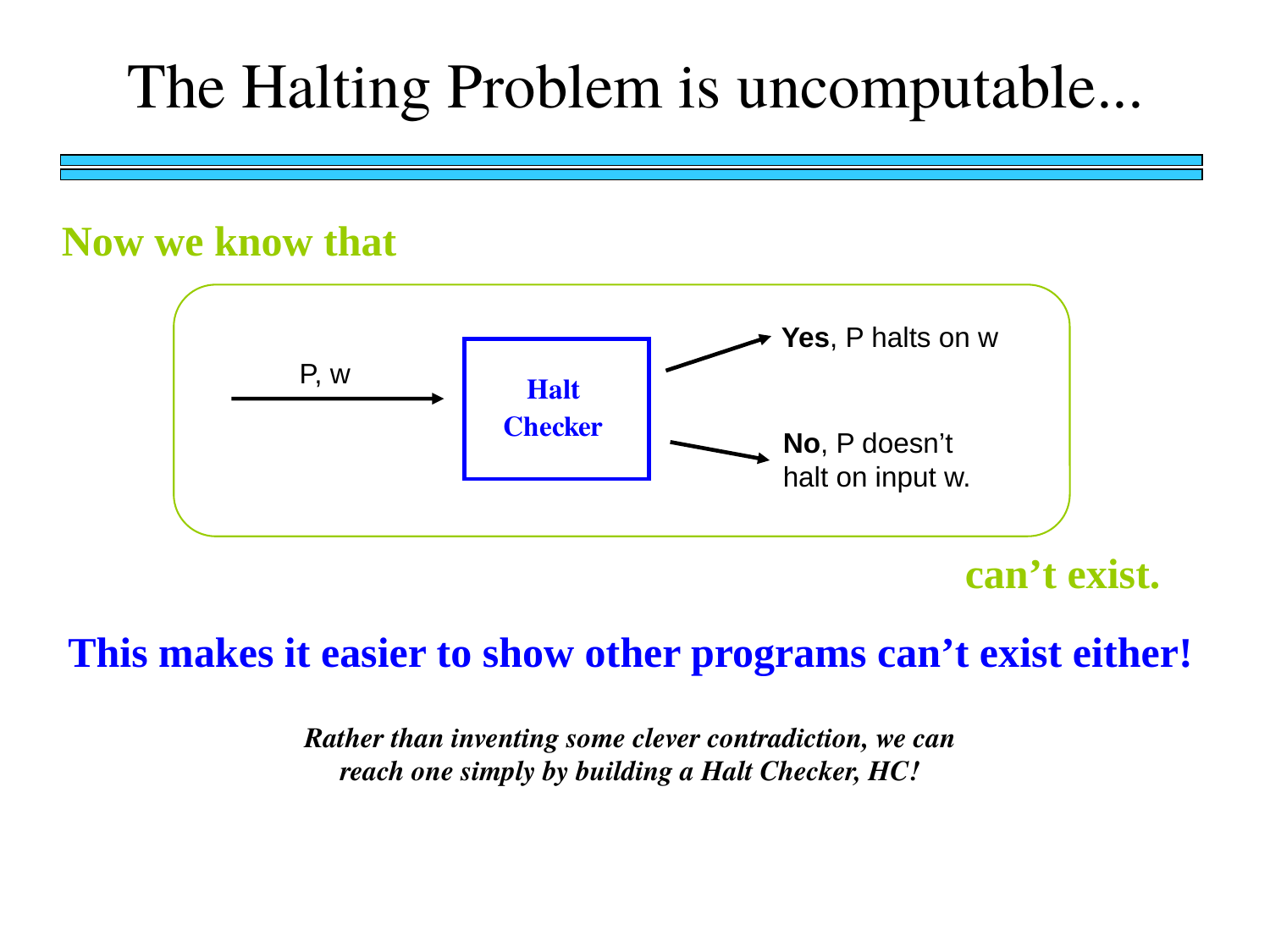

The Halting Problem is uncomputable...

Now we know that

Yes, P halts on w

P, w
Halt
Checker

No, P doesn’t halt on input w.

can’t exist.

This makes it easier to show other programs can’t exist either!
Rather than inventing some clever contradiction, we can reach one simply by building a Halt Checker, HC!